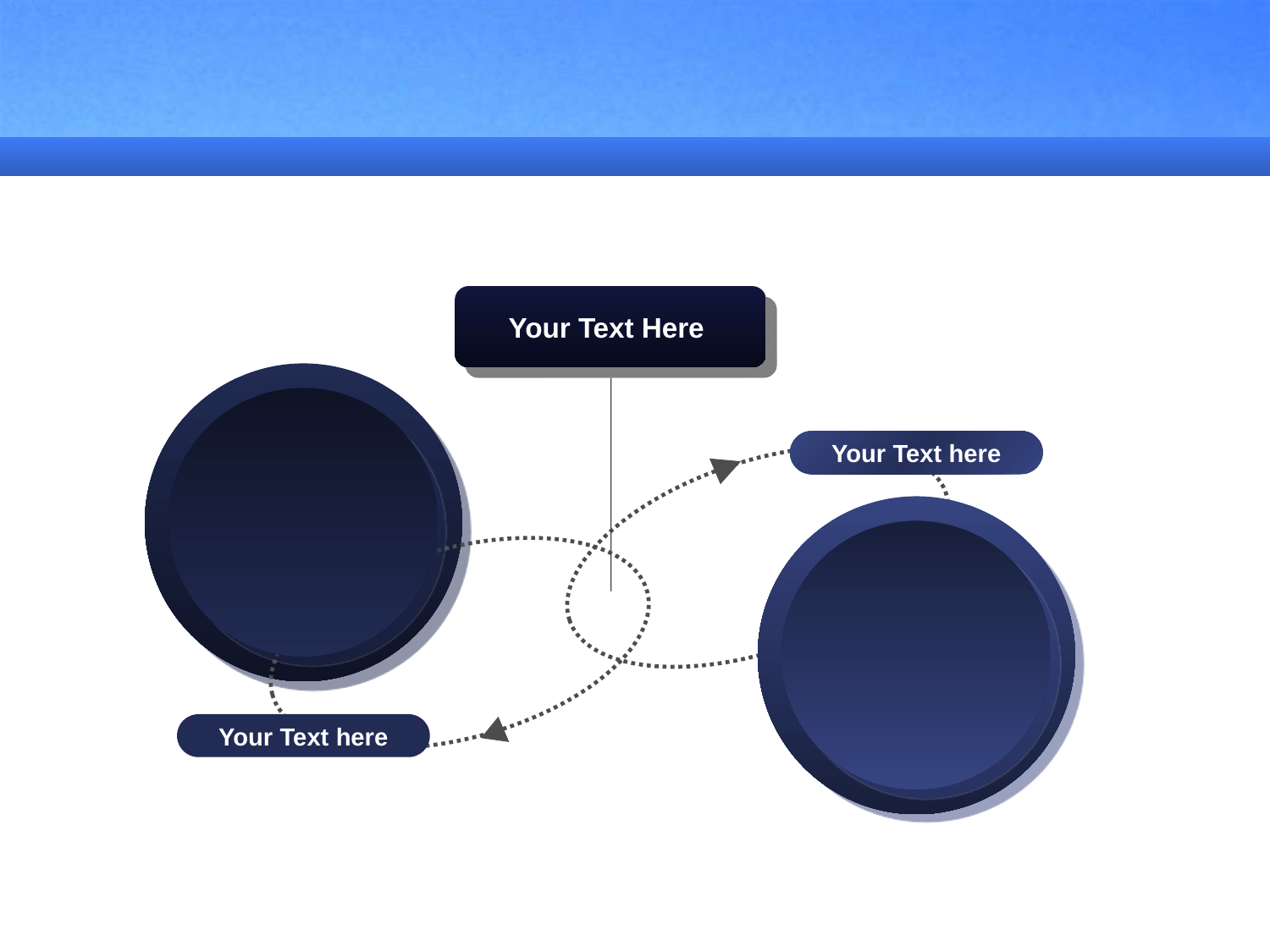

Your Text Here

Your Text here

Your Text here